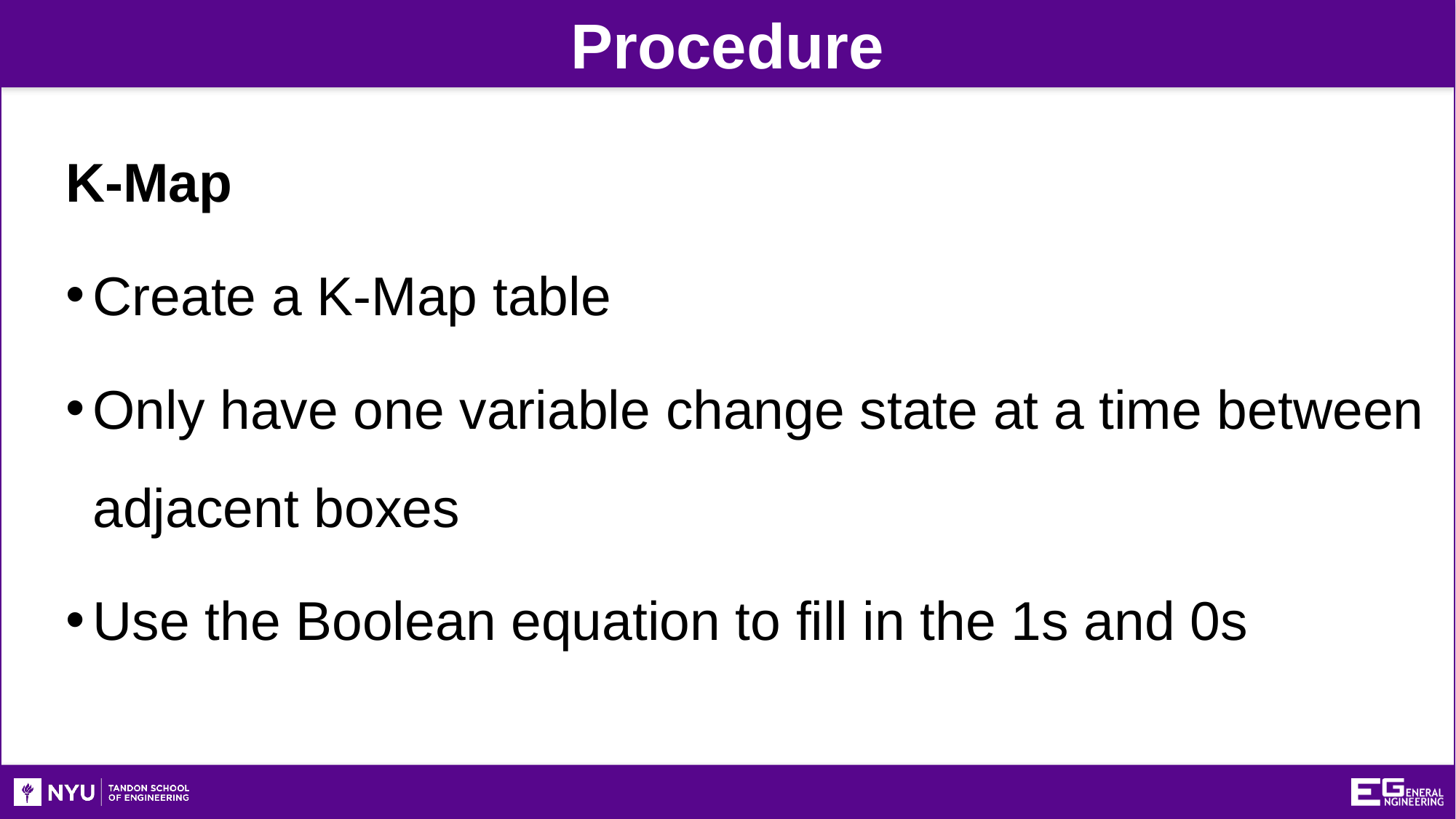

Procedure
K-Map
Create a K-Map table
Only have one variable change state at a time between adjacent boxes
Use the Boolean equation to fill in the 1s and 0s